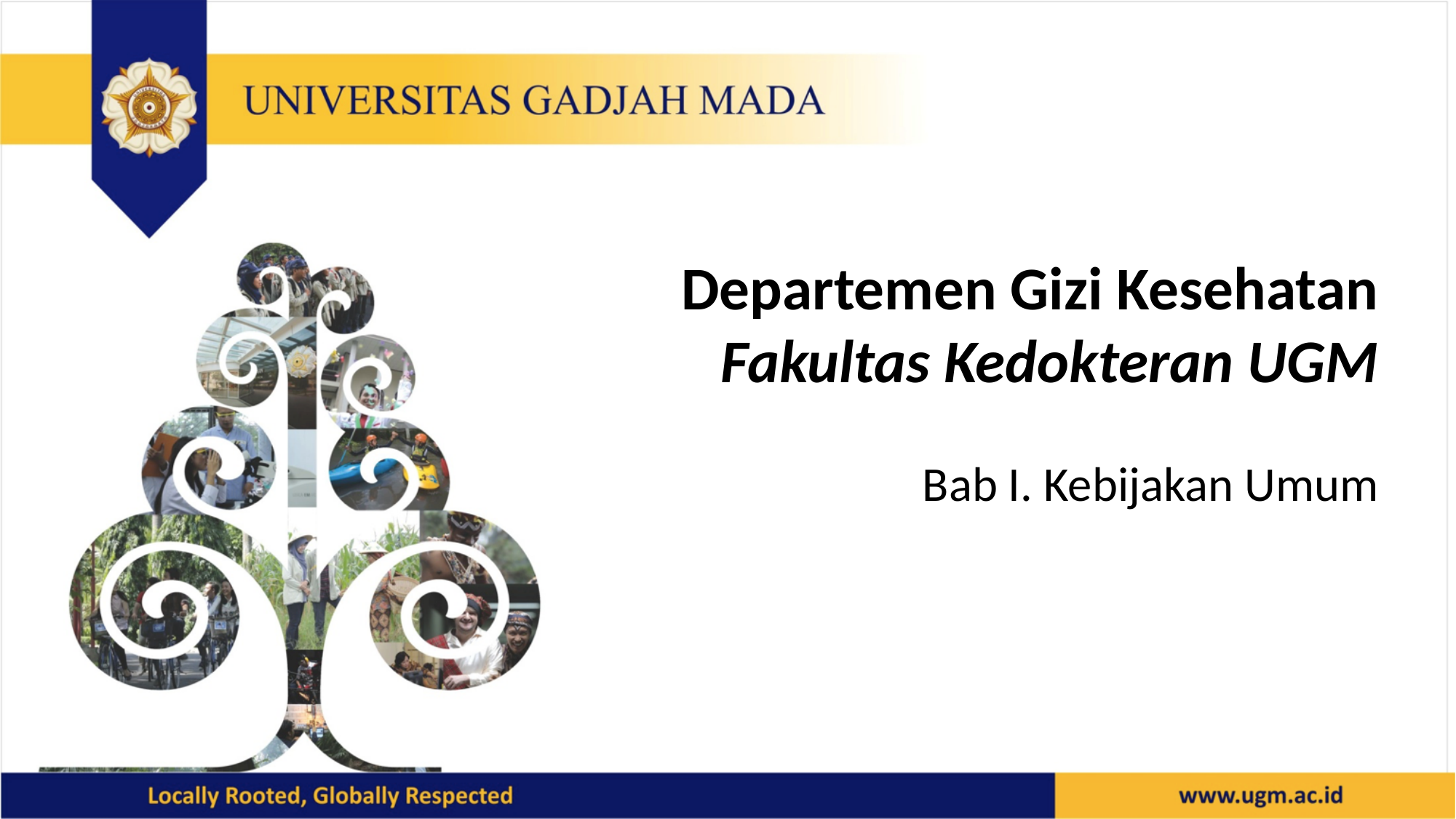

Departemen Gizi Kesehatan
Fakultas Kedokteran UGM

Bab I. Kebijakan Umum